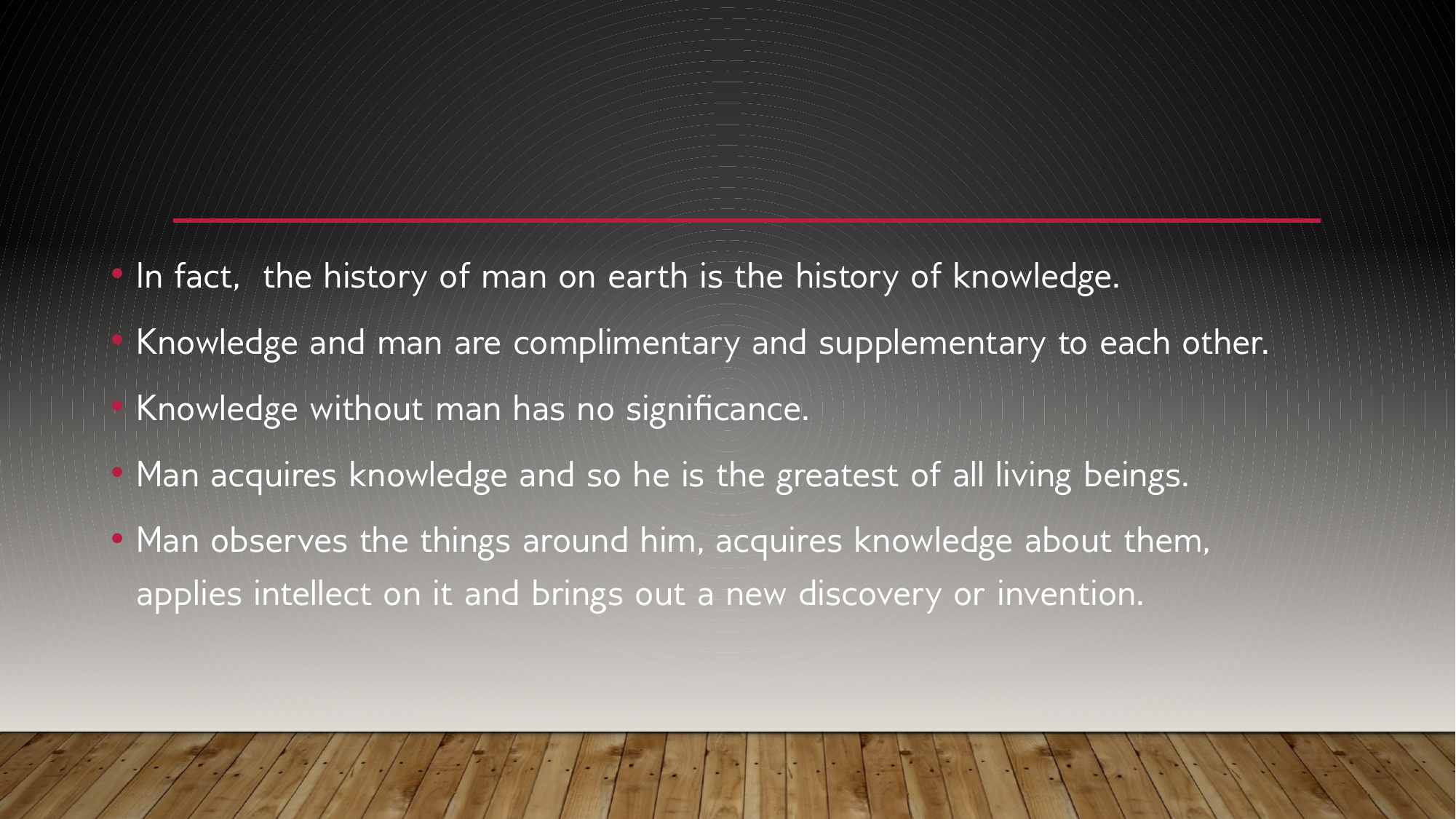

In fact,  the history of man on earth is the history of knowledge.
Knowledge and man are complimentary and supplementary to each other.
Knowledge without man has no significance.
Man acquires knowledge and so he is the greatest of all living beings.
Man observes the things around him, acquires knowledge about them, applies intellect on it and brings out a new discovery or invention.